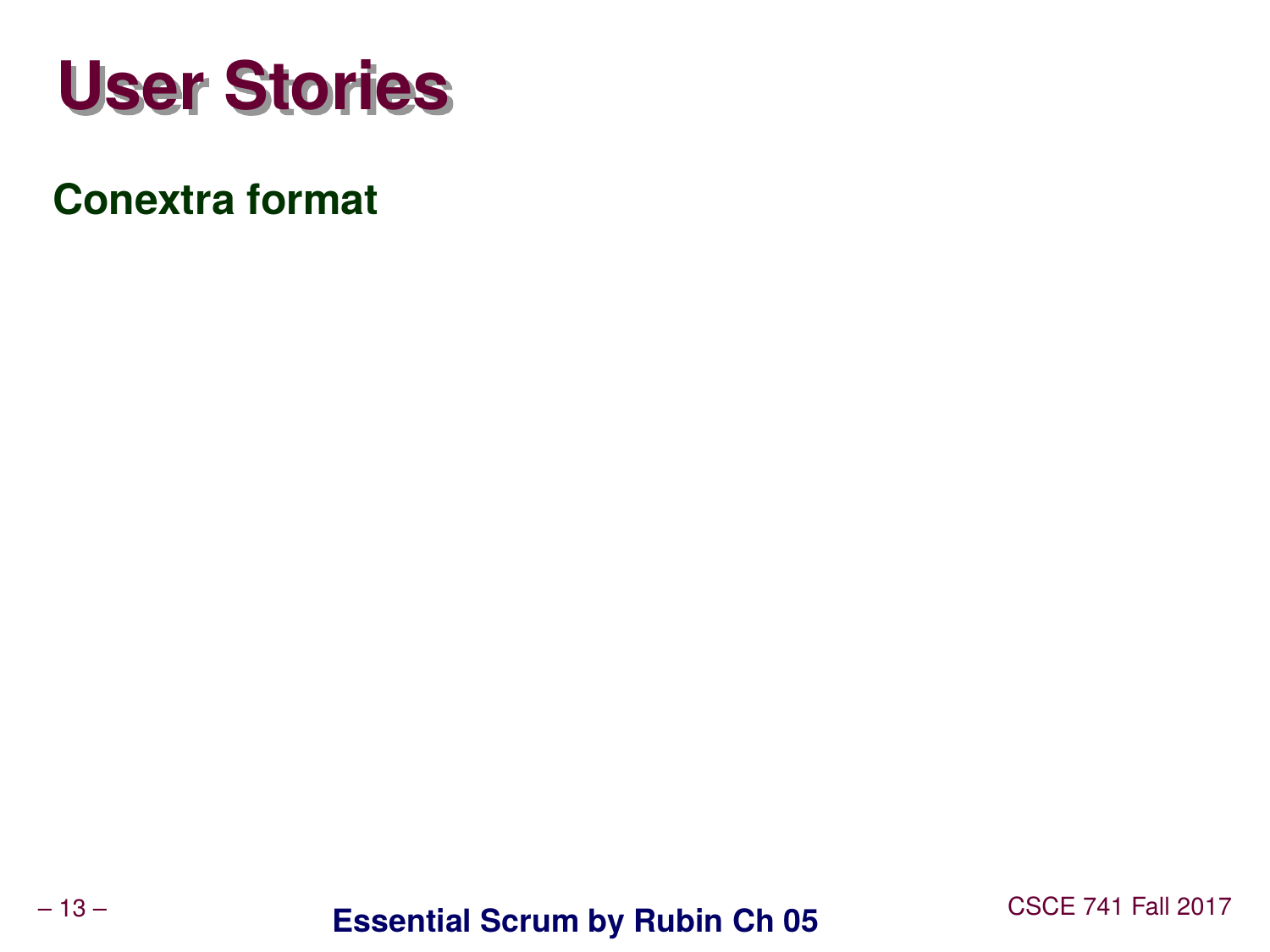

# User Stories
Conextra format
Essential Scrum by Rubin Ch 05